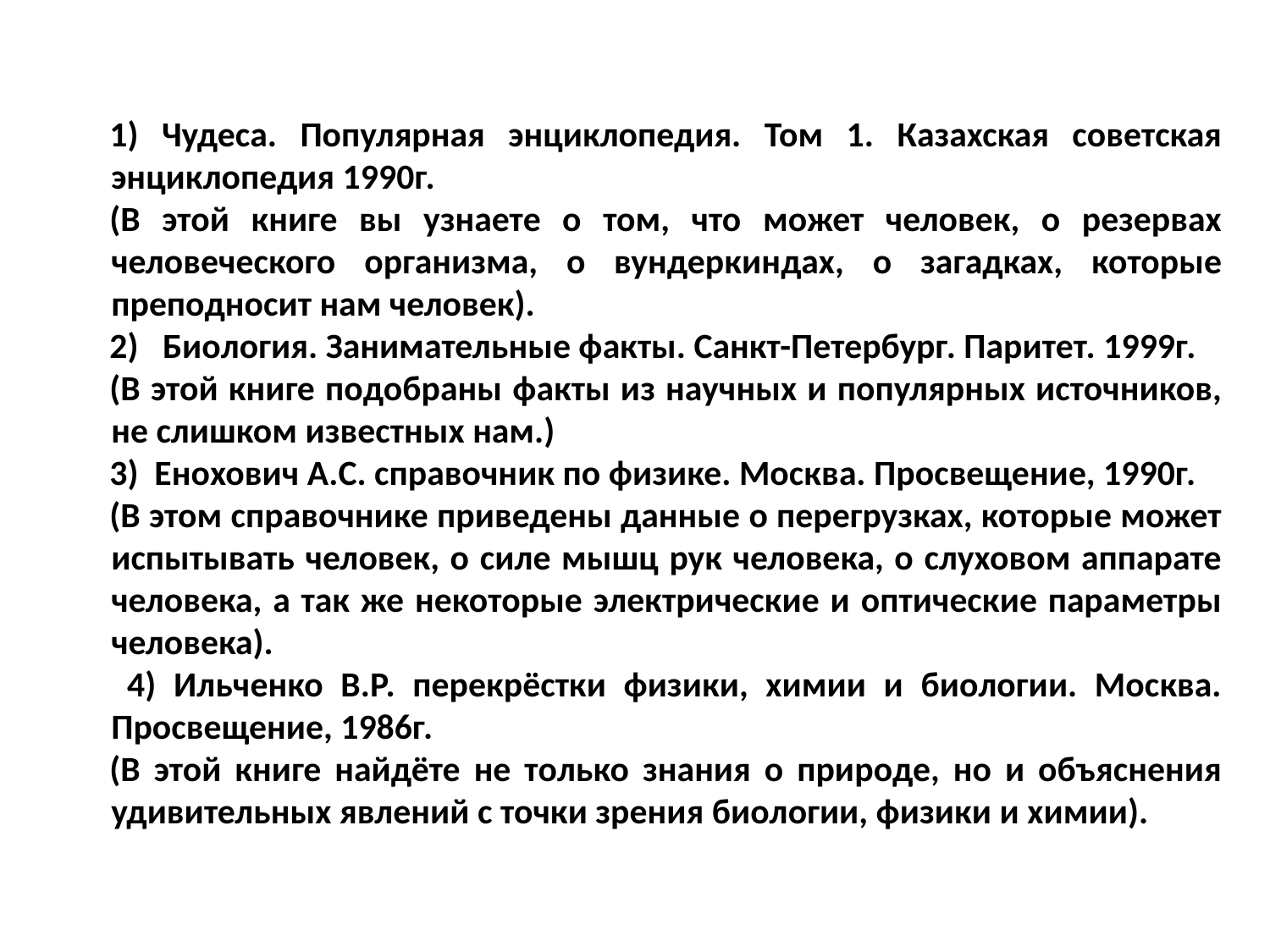

1) Чудеса. Популярная энциклопедия. Том 1. Казахская советская энциклопедия 1990г.
(В этой книге вы узнаете о том, что может человек, о резервах человеческого организма, о вундеркиндах, о загадках, которые преподносит нам человек).
2)   Биология. Занимательные факты. Санкт-Петербург. Паритет. 1999г.
(В этой книге подобраны факты из научных и популярных источников, не слишком известных нам.)
3)  Енохович А.С. справочник по физике. Москва. Просвещение, 1990г.
(В этом справочнике приведены данные о перегрузках, которые может испытывать человек, о силе мышц рук человека, о слуховом аппарате человека, а так же некоторые электрические и оптические параметры человека).
 4) Ильченко В.Р. перекрёстки физики, химии и биологии. Москва. Просвещение, 1986г.
(В этой книге найдёте не только знания о природе, но и объяснения удивительных явлений с точки зрения биологии, физики и химии).